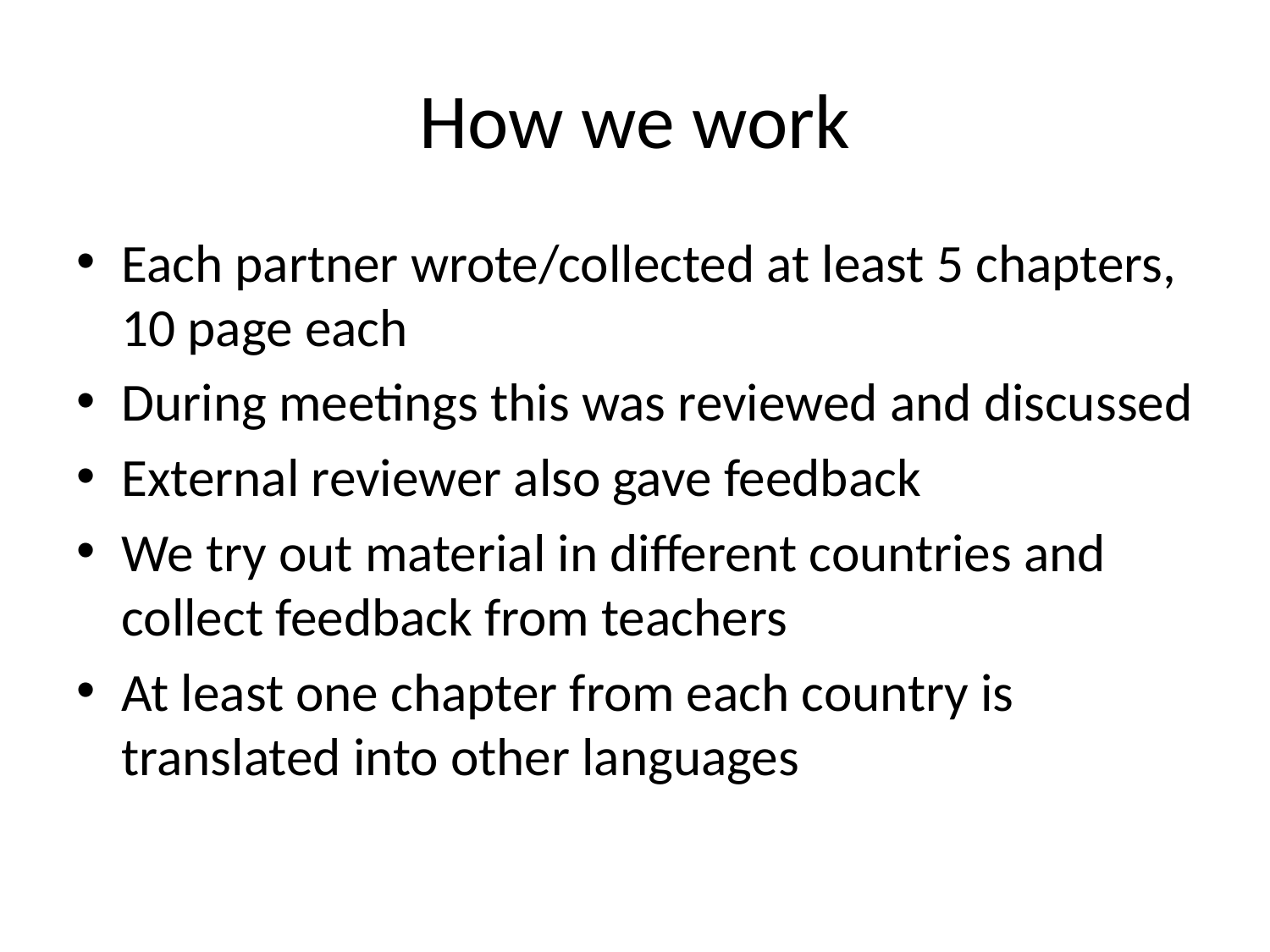

# How we work
Each partner wrote/collected at least 5 chapters, 10 page each
During meetings this was reviewed and discussed
External reviewer also gave feedback
We try out material in different countries and collect feedback from teachers
At least one chapter from each country is translated into other languages